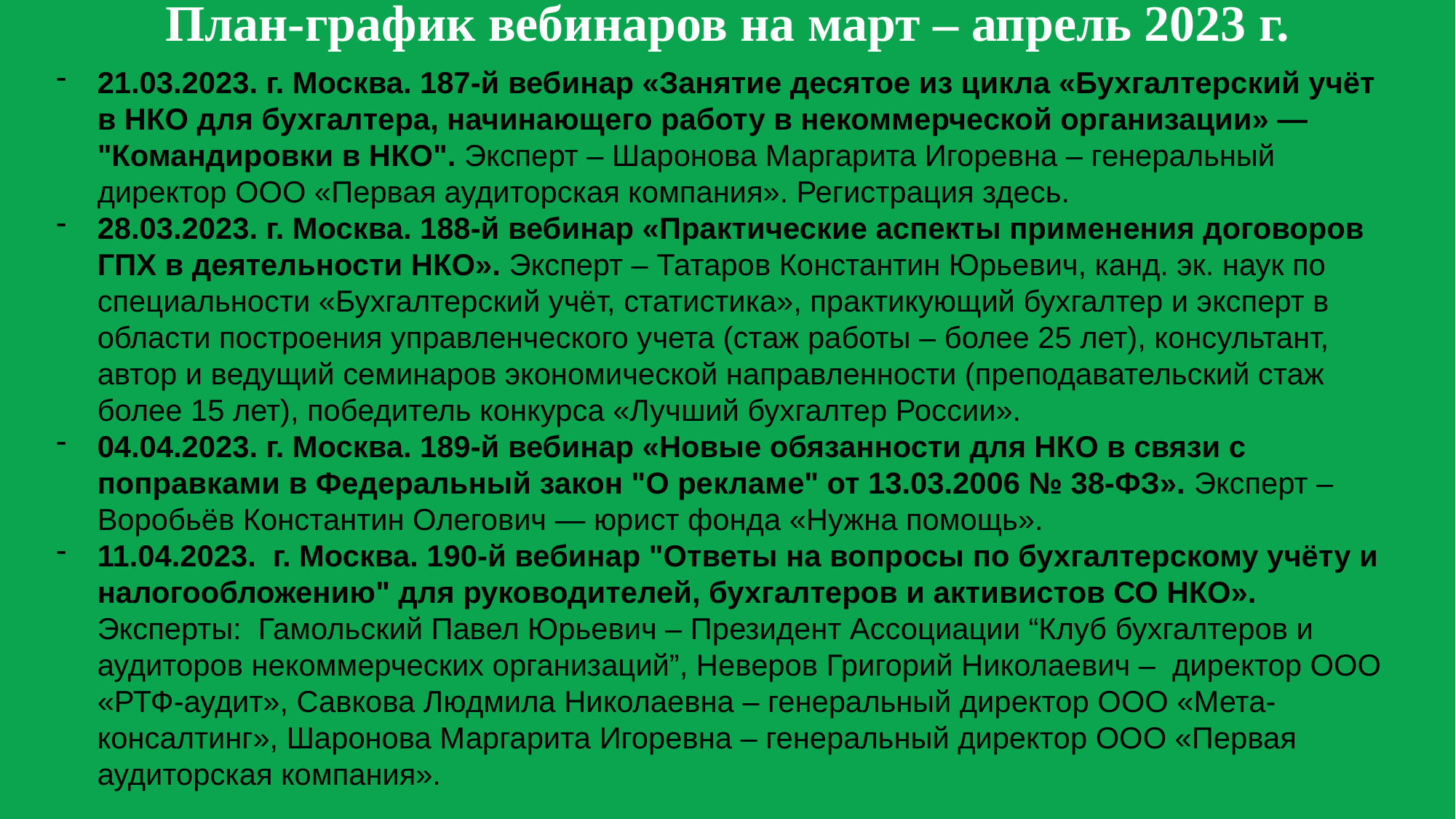

План-график вебинаров на март – апрель 2023 г.
21.03.2023. г. Москва. 187-й вебинар «Занятие десятое из цикла «Бухгалтерский учёт в НКО для бухгалтера, начинающего работу в некоммерческой организации» —  "Командировки в НКО". Эксперт – Шаронова Маргарита Игоревна – генеральный директор ООО «Первая аудиторская компания». Регистрация здесь.
28.03.2023. г. Москва. 188-й вебинар «Практические аспекты применения договоров ГПХ в деятельности НКО». Эксперт – Татаров Константин Юрьевич, канд. эк. наук по специальности «Бухгалтерский учёт, статистика», практикующий бухгалтер и эксперт в области построения управленческого учета (стаж работы – более 25 лет), консультант, автор и ведущий семинаров экономической направленности (преподавательский стаж более 15 лет), победитель конкурса «Лучший бухгалтер России».
04.04.2023. г. Москва. 189-й вебинар «Новые обязанности для НКО в связи с поправками в Федеральный закон "О рекламе" от 13.03.2006 № 38-ФЗ». Эксперт – Воробьёв Константин Олегович — юрист фонда «Нужна помощь».
11.04.2023.  г. Москва. 190-й вебинар "Ответы на вопросы по бухгалтерcкому учёту и налогообложению" для руководителей, бухгалтеров и активистов СО НКО». Эксперты:  Гамольский Павел Юрьевич – Президент Ассоциации “Клуб бухгалтеров и аудиторов некоммерческих организаций”, Неверов Григорий Николаевич –  директор ООО «РТФ-аудит», Савкова Людмила Николаевна – генеральный директор ООО «Мета-консалтинг», Шаронова Маргарита Игоревна – генеральный директор ООО «Первая аудиторская компания».